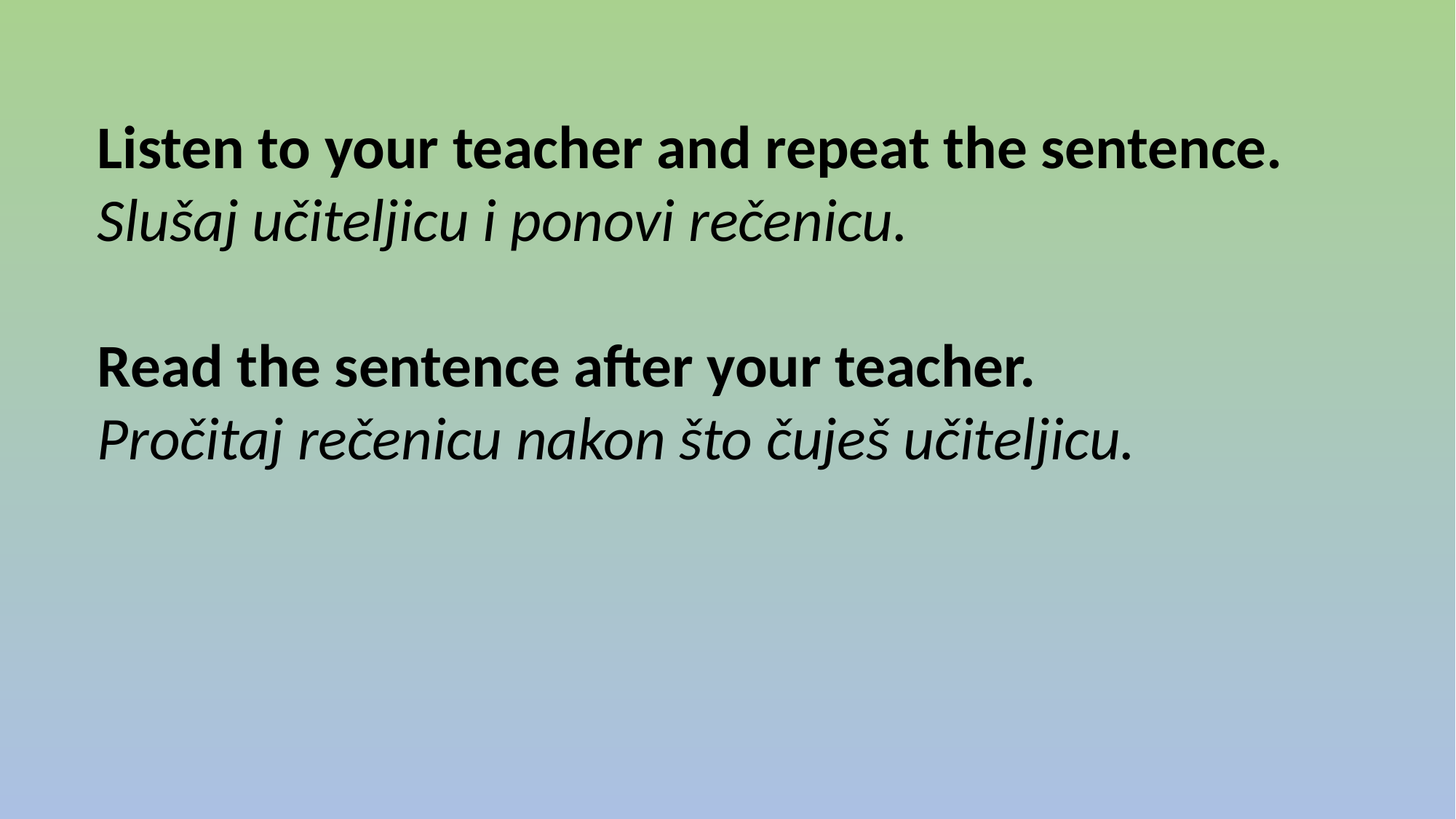

Listen to your teacher and repeat the sentence.
Slušaj učiteljicu i ponovi rečenicu.

Read the sentence after your teacher.
Pročitaj rečenicu nakon što čuješ učiteljicu.